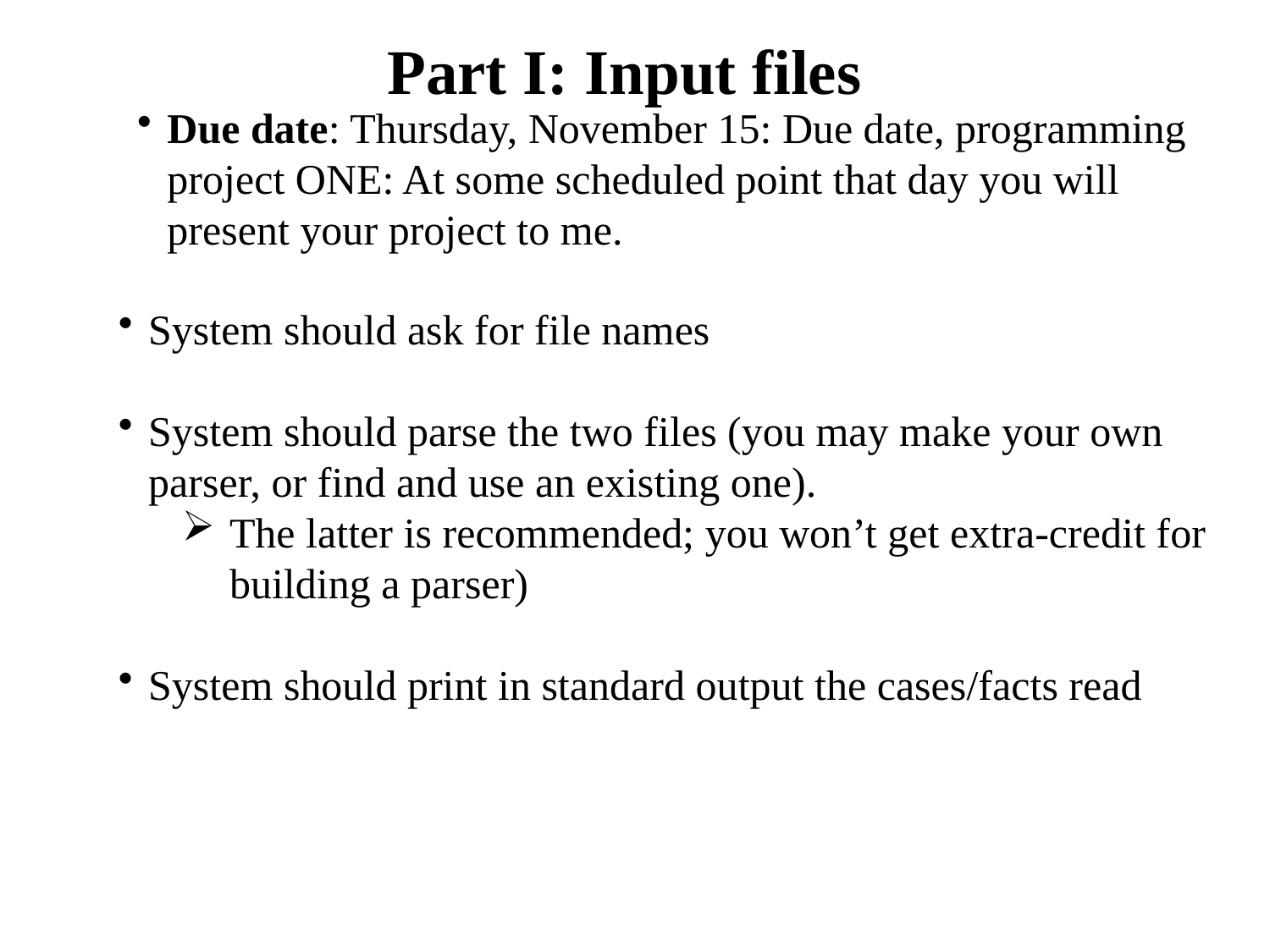

# Part I: Input files
Due date: Thursday, November 15: Due date, programming project ONE: At some scheduled point that day you will present your project to me.
System should ask for file names

System should parse the two files (you may make your own parser, or find and use an existing one).
The latter is recommended; you won’t get extra-credit for building a parser)

System should print in standard output the cases/facts read